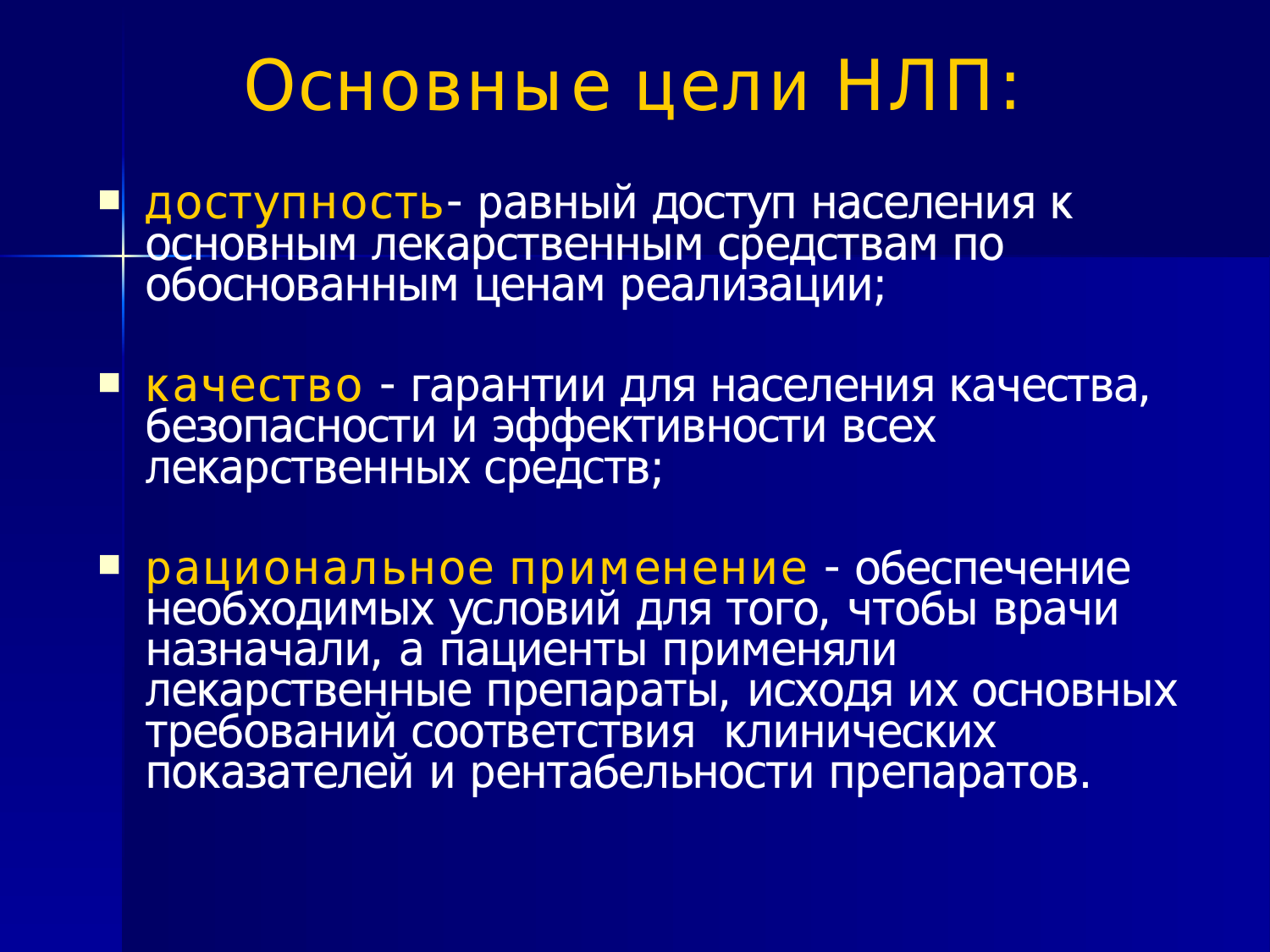

Основные цели НЛП:
доступность- равный доступ населения к основным лекарственным средствам по обоснованным ценам реализации;

качество - гарантии для населения качества, безопасности и эффективности всех  лекарственных средств;

рациональное применение - обеспечение необходимых условий для того, чтобы врачи назначали, а пациенты применяли лекарственные препараты, исходя их основных требований соответствия  клинических показателей и рентабельности препаратов.